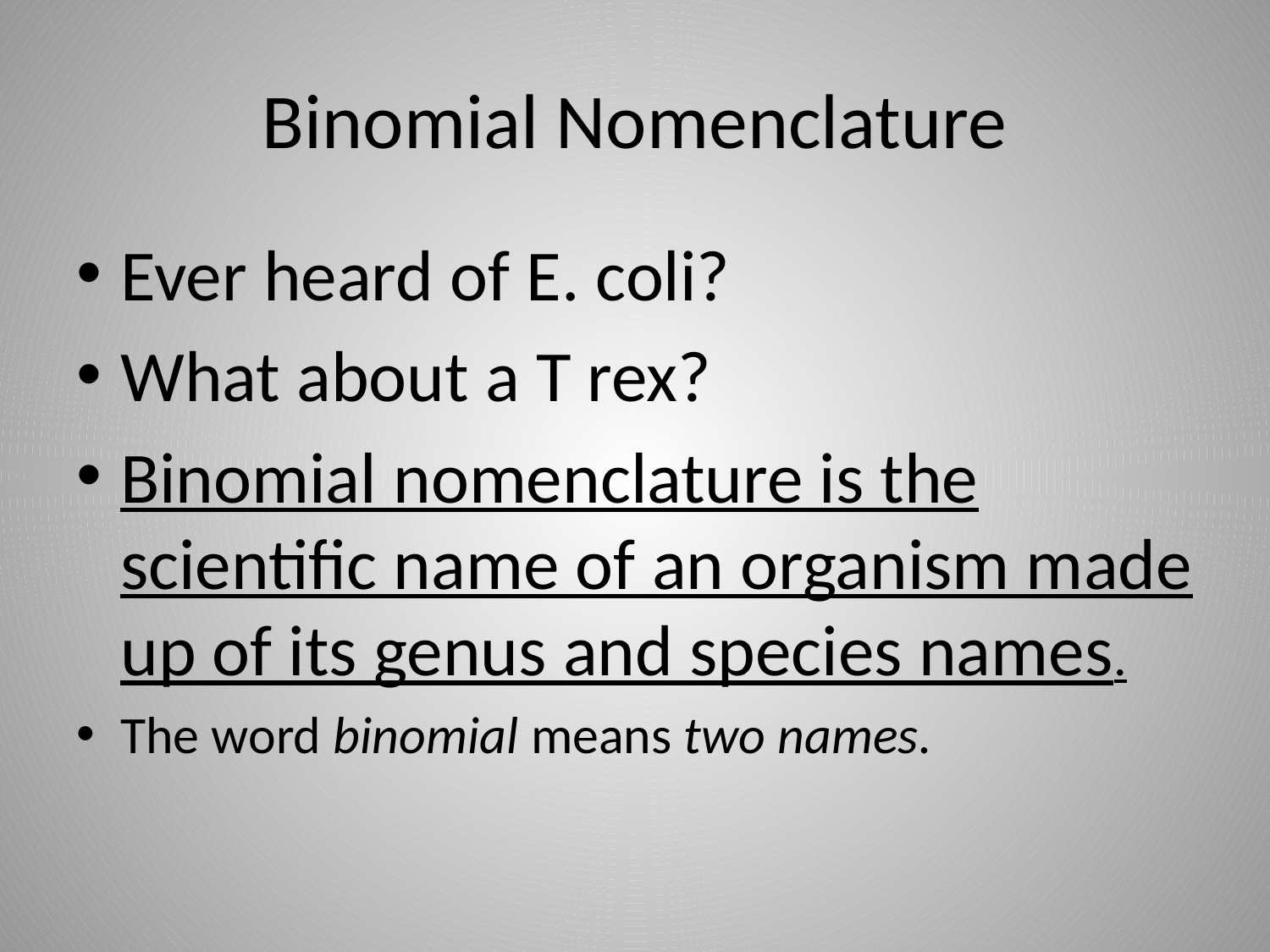

# Binomial Nomenclature
Ever heard of E. coli?
What about a T rex?
Binomial nomenclature is the scientific name of an organism made up of its genus and species names.
The word binomial means two names.